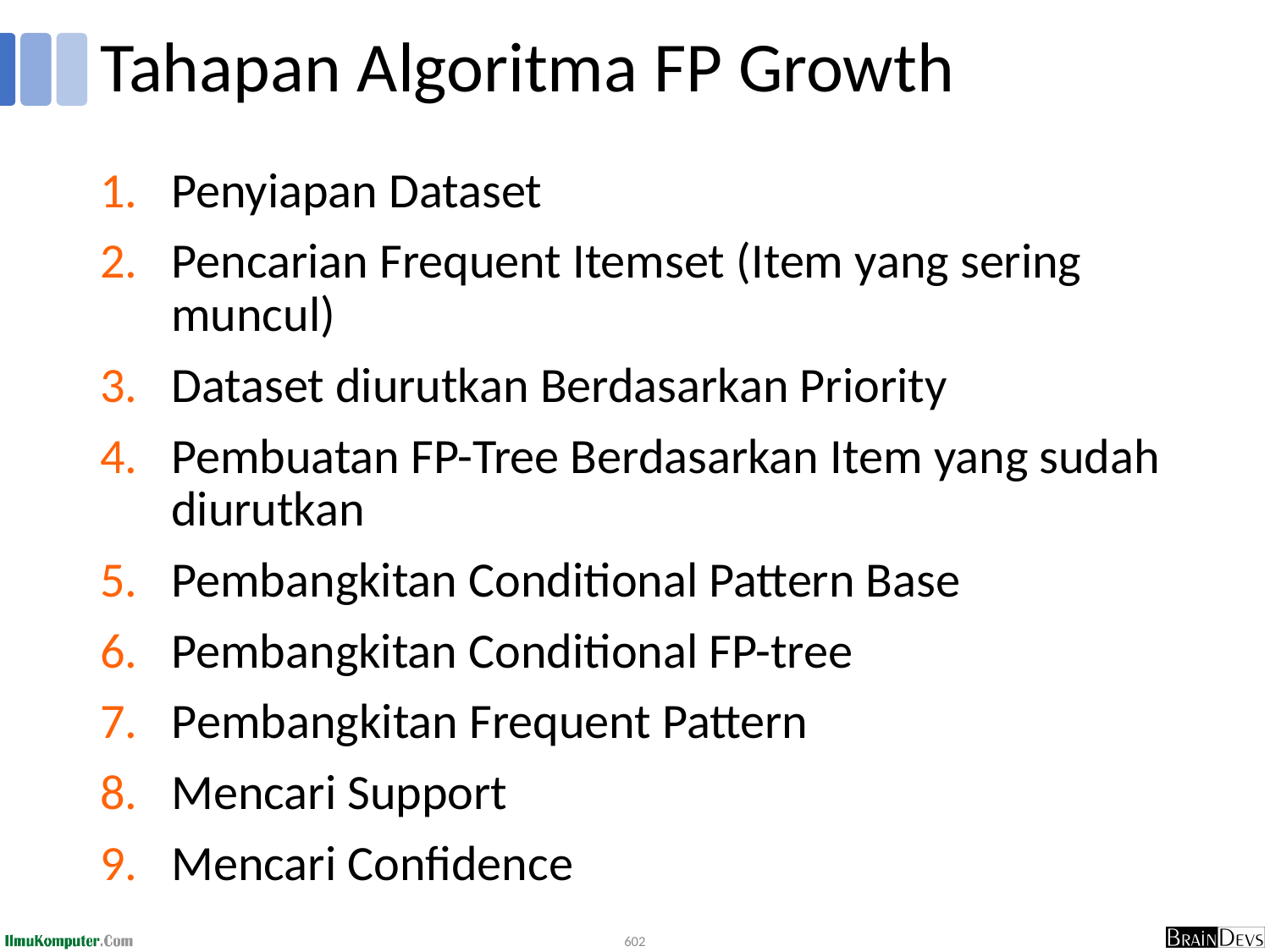

# Tahapan Algoritma FP Growth
Penyiapan Dataset
Pencarian Frequent Itemset (Item yang sering muncul)
Dataset diurutkan Berdasarkan Priority
Pembuatan FP-Tree Berdasarkan Item yang sudah diurutkan
Pembangkitan Conditional Pattern Base
Pembangkitan Conditional FP-tree
Pembangkitan Frequent Pattern
Mencari Support
Mencari Confidence
602